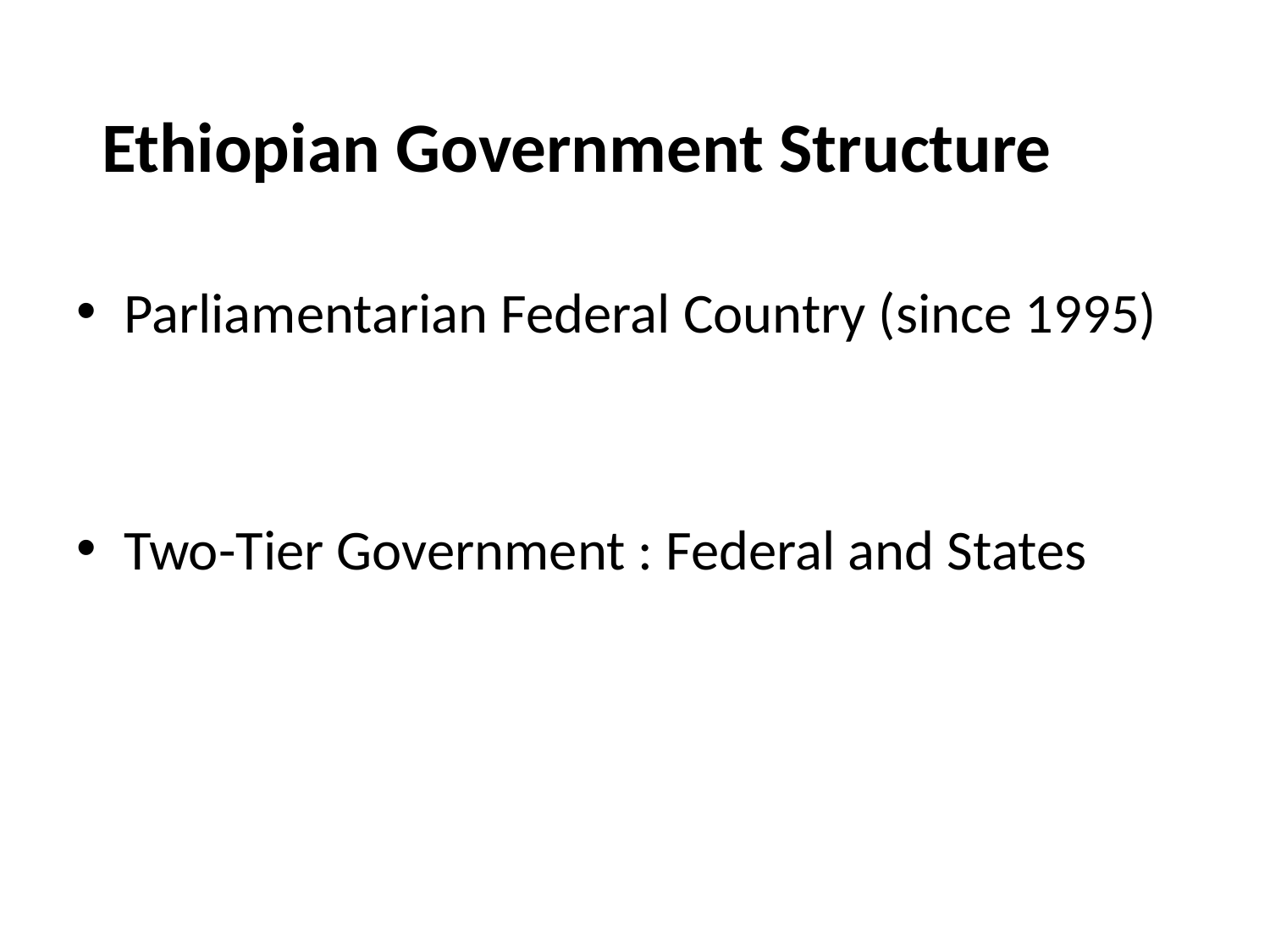

Ethiopian Government Structure

Parliamentarian Federal Country (since 1995)

Two-Tier Government : Federal and States